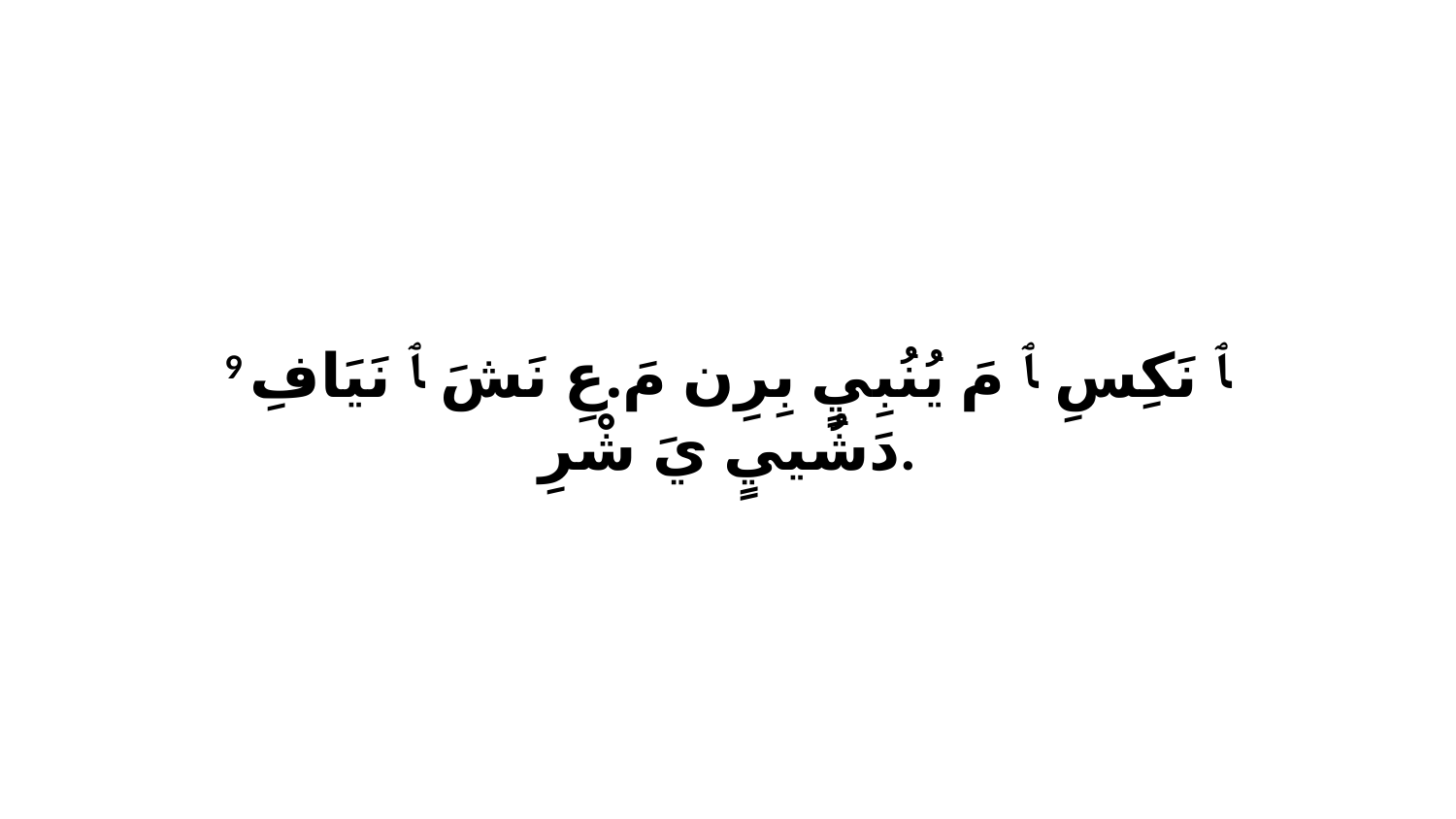

9 ﭑ نَكِسِ ﭑ مَ يُنُبِيٍ بِرِن مَ.عِ نَشَ ﭑ نَيَافِ دَشُييٍ يَ شْرِ.